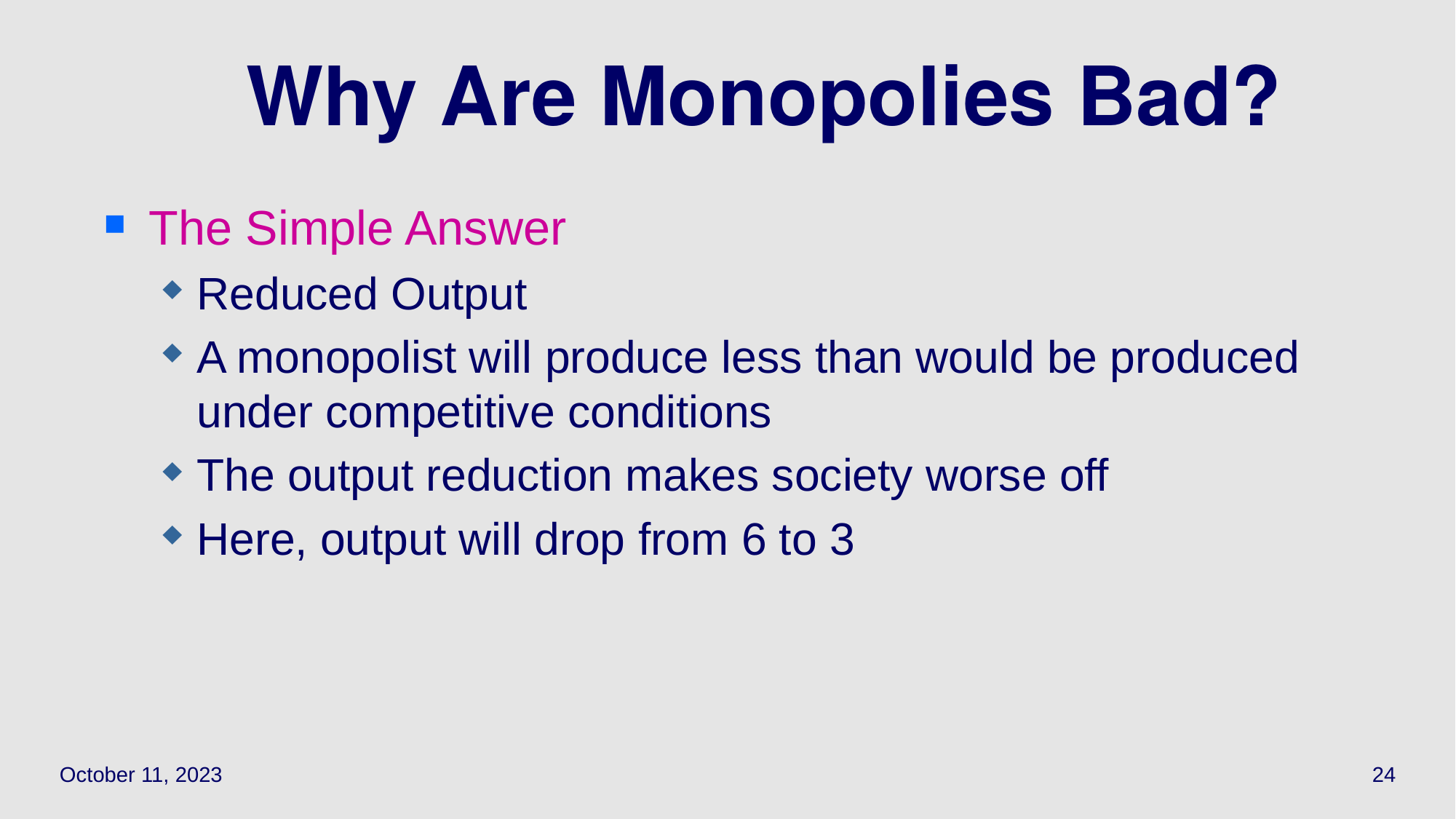

# Why Are Monopolies Bad?
The Simple Answer
Reduced Output
A monopolist will produce less than would be produced under competitive conditions
The output reduction makes society worse off
Here, output will drop from 6 to 3
October 11, 2023
24